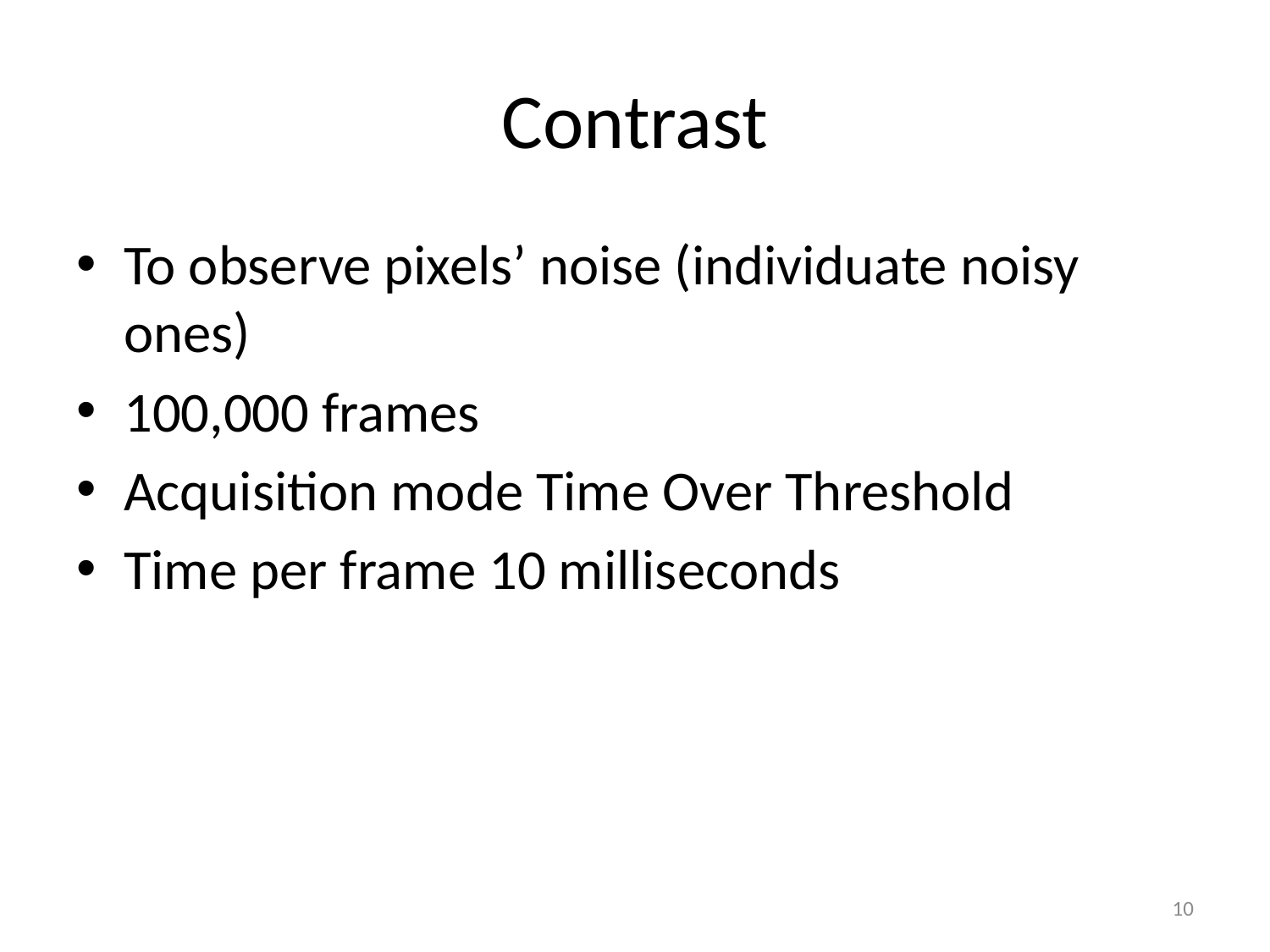

# Contrast
To observe pixels’ noise (individuate noisy ones)
100,000 frames
Acquisition mode Time Over Threshold
Time per frame 10 milliseconds
10